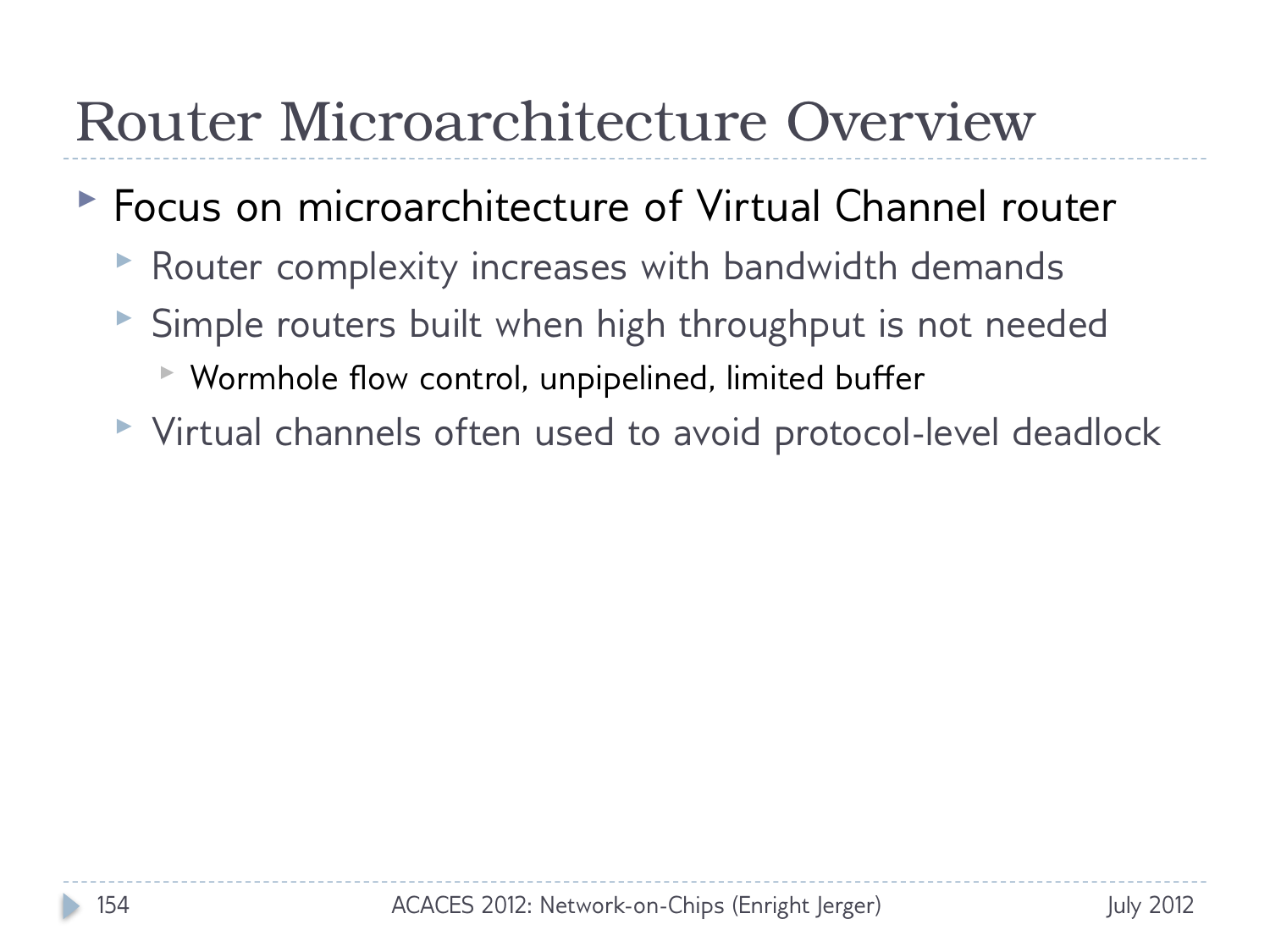

# Router Microarchitecture Overview
Focus on microarchitecture of Virtual Channel router
Router complexity increases with bandwidth demands
Simple routers built when high throughput is not needed
Wormhole flow control, unpipelined, limited buffer
Virtual channels often used to avoid protocol-level deadlock
154
ACACES 2012: Network-on-Chips (Enright Jerger)
July 2012